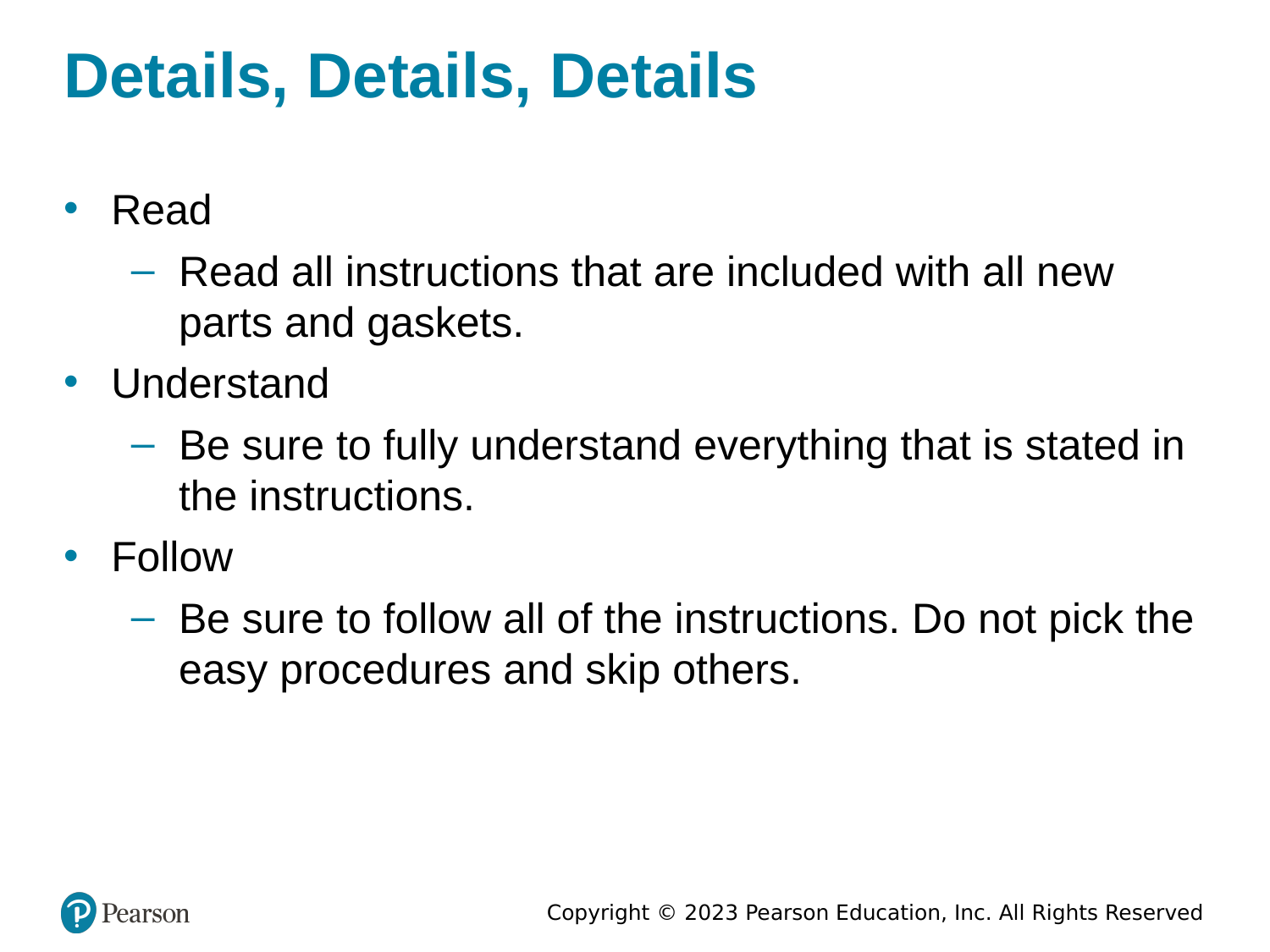

# Details, Details, Details
Read
Read all instructions that are included with all new parts and gaskets.
Understand
Be sure to fully understand everything that is stated in the instructions.
Follow
Be sure to follow all of the instructions. Do not pick the easy procedures and skip others.